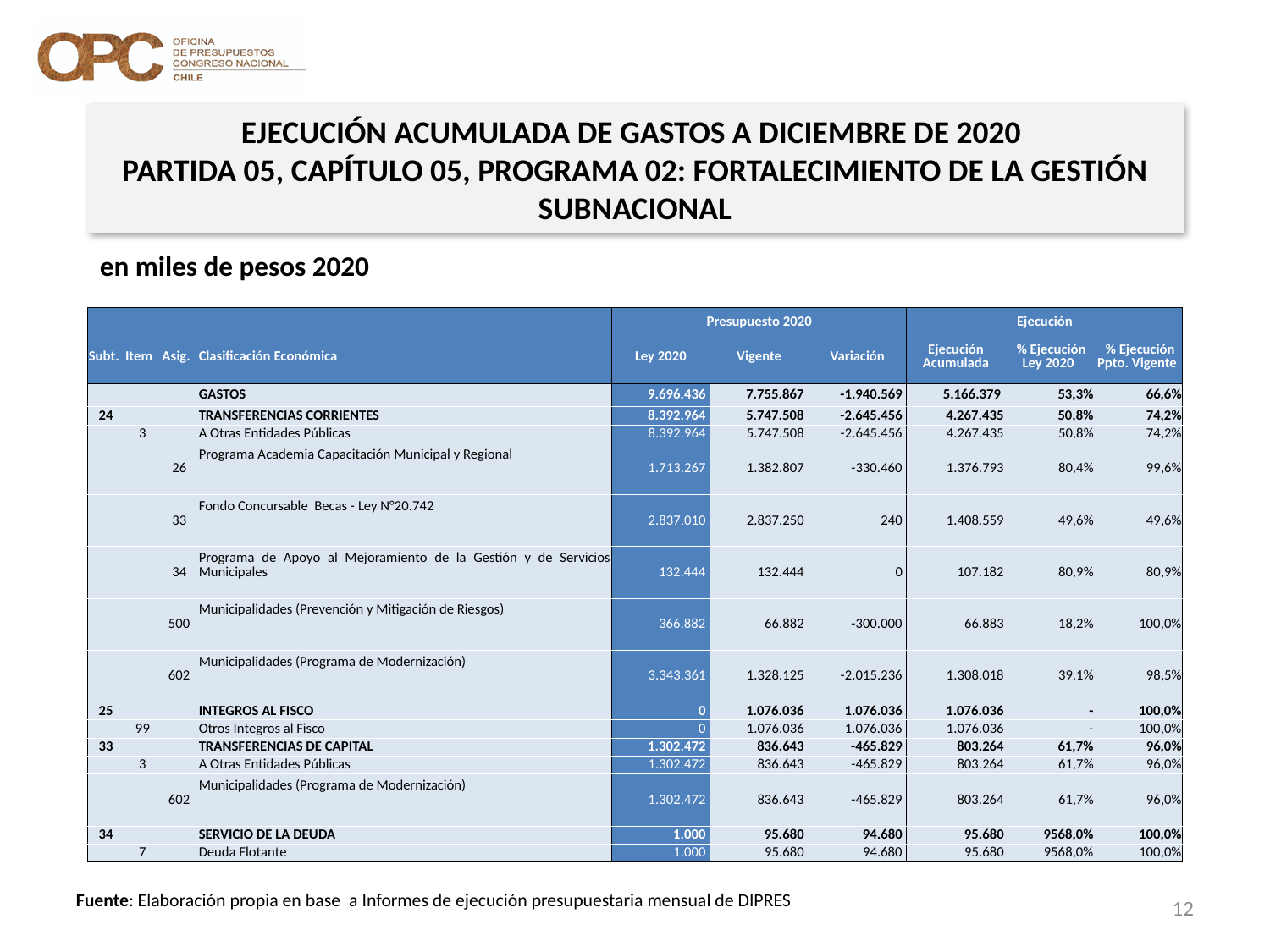

EJECUCIÓN ACUMULADA DE GASTOS A DICIEMBRE DE 2020
PARTIDA 05, CAPÍTULO 05, PROGRAMA 02: FORTALECIMIENTO DE LA GESTIÓN SUBNACIONAL
en miles de pesos 2020
|  |  |  |  | Presupuesto 2020 |  |  | Ejecución |  |  |
| --- | --- | --- | --- | --- | --- | --- | --- | --- | --- |
| Subt. | Item | Asig. | Clasificación Económica | Ley 2020 | Vigente | Variación | Ejecución Acumulada | % Ejecución Ley 2020 | % Ejecución Ppto. Vigente |
|  |  |  | GASTOS | 9.696.436 | 7.755.867 | -1.940.569 | 5.166.379 | 53,3% | 66,6% |
| 24 |  |  | TRANSFERENCIAS CORRIENTES | 8.392.964 | 5.747.508 | -2.645.456 | 4.267.435 | 50,8% | 74,2% |
|  | 3 |  | A Otras Entidades Públicas | 8.392.964 | 5.747.508 | -2.645.456 | 4.267.435 | 50,8% | 74,2% |
|  |  | 26 | Programa Academia Capacitación Municipal y Regional | 1.713.267 | 1.382.807 | -330.460 | 1.376.793 | 80,4% | 99,6% |
|  |  | 33 | Fondo Concursable Becas - Ley N°20.742 | 2.837.010 | 2.837.250 | 240 | 1.408.559 | 49,6% | 49,6% |
|  |  | 34 | Programa de Apoyo al Mejoramiento de la Gestión y de Servicios Municipales | 132.444 | 132.444 | 0 | 107.182 | 80,9% | 80,9% |
|  |  | 500 | Municipalidades (Prevención y Mitigación de Riesgos) | 366.882 | 66.882 | -300.000 | 66.883 | 18,2% | 100,0% |
|  |  | 602 | Municipalidades (Programa de Modernización) | 3.343.361 | 1.328.125 | -2.015.236 | 1.308.018 | 39,1% | 98,5% |
| 25 |  |  | INTEGROS AL FISCO | 0 | 1.076.036 | 1.076.036 | 1.076.036 | - | 100,0% |
|  | 99 |  | Otros Integros al Fisco | 0 | 1.076.036 | 1.076.036 | 1.076.036 | - | 100,0% |
| 33 |  |  | TRANSFERENCIAS DE CAPITAL | 1.302.472 | 836.643 | -465.829 | 803.264 | 61,7% | 96,0% |
|  | 3 |  | A Otras Entidades Públicas | 1.302.472 | 836.643 | -465.829 | 803.264 | 61,7% | 96,0% |
|  |  | 602 | Municipalidades (Programa de Modernización) | 1.302.472 | 836.643 | -465.829 | 803.264 | 61,7% | 96,0% |
| 34 |  |  | SERVICIO DE LA DEUDA | 1.000 | 95.680 | 94.680 | 95.680 | 9568,0% | 100,0% |
|  | 7 |  | Deuda Flotante | 1.000 | 95.680 | 94.680 | 95.680 | 9568,0% | 100,0% |
Nota: Para el cálculo del presupuesto vigente, así como para determinar la ejecución acumulada, no se incluyó: el subtítulo 25.99 “Otros Íntegros al Fisco” por cuanto corresponden a movimientos contables derivados de una instrucción administrativa aplicada por Dipres a partir del mes de abril.
12